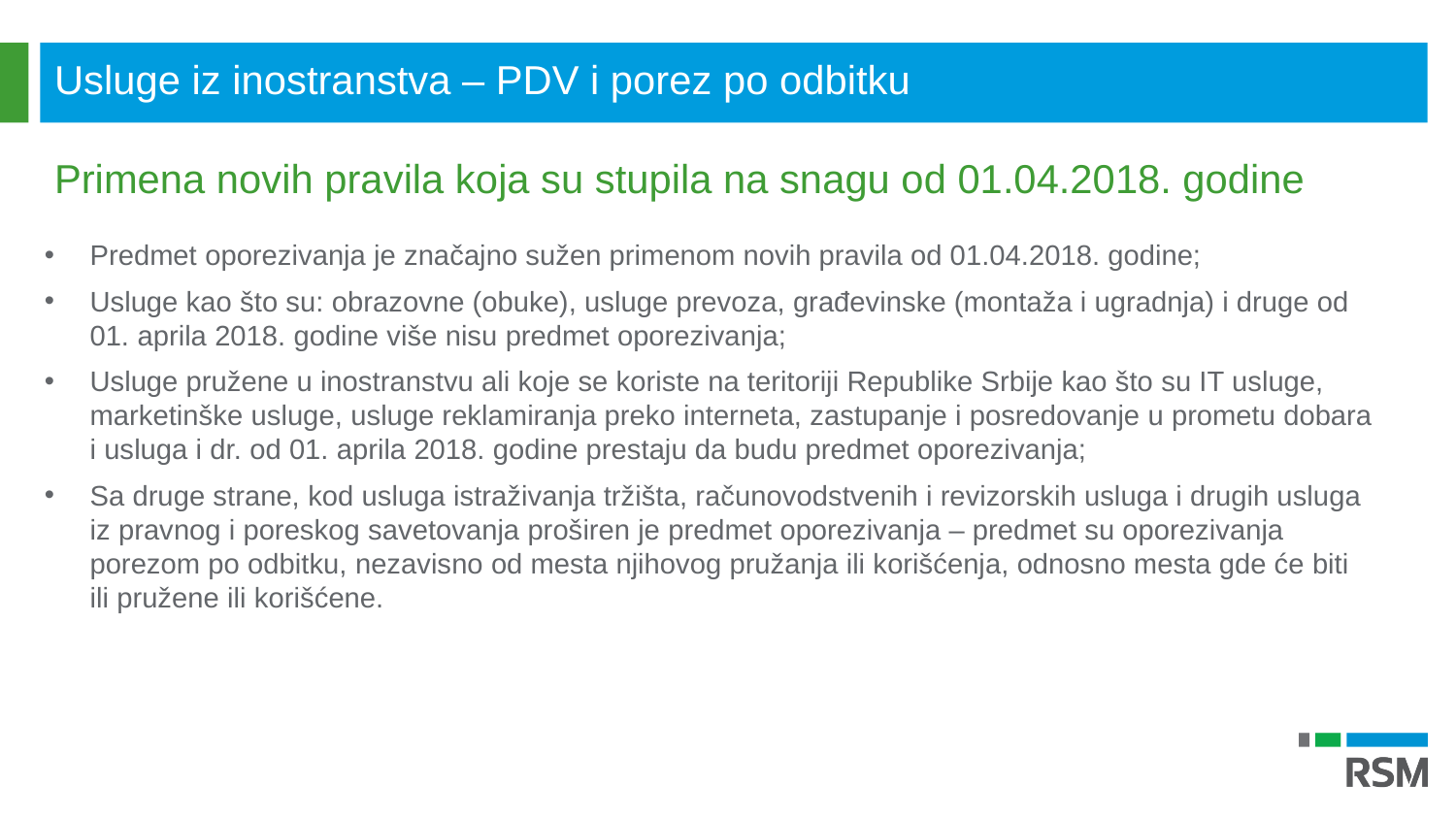

Usluge iz inostranstva – PDV i porez po odbitku
Primena novih pravila koja su stupila na snagu od 01.04.2018. godine
Predmet oporezivanja je značajno sužen primenom novih pravila od 01.04.2018. godine;
Usluge kao što su: obrazovne (obuke), usluge prevoza, građevinske (montaža i ugradnja) i druge od 01. aprila 2018. godine više nisu predmet oporezivanja;
Usluge pružene u inostranstvu ali koje se koriste na teritoriji Republike Srbije kao što su IT usluge, marketinške usluge, usluge reklamiranja preko interneta, zastupanje i posredovanje u prometu dobara i usluga i dr. od 01. aprila 2018. godine prestaju da budu predmet oporezivanja;
Sa druge strane, kod usluga istraživanja tržišta, računovodstvenih i revizorskih usluga i drugih usluga iz pravnog i poreskog savetovanja proširen je predmet oporezivanja – predmet su oporezivanja porezom po odbitku, nezavisno od mesta njihovog pružanja ili korišćenja, odnosno mesta gde će biti ili pružene ili korišćene.